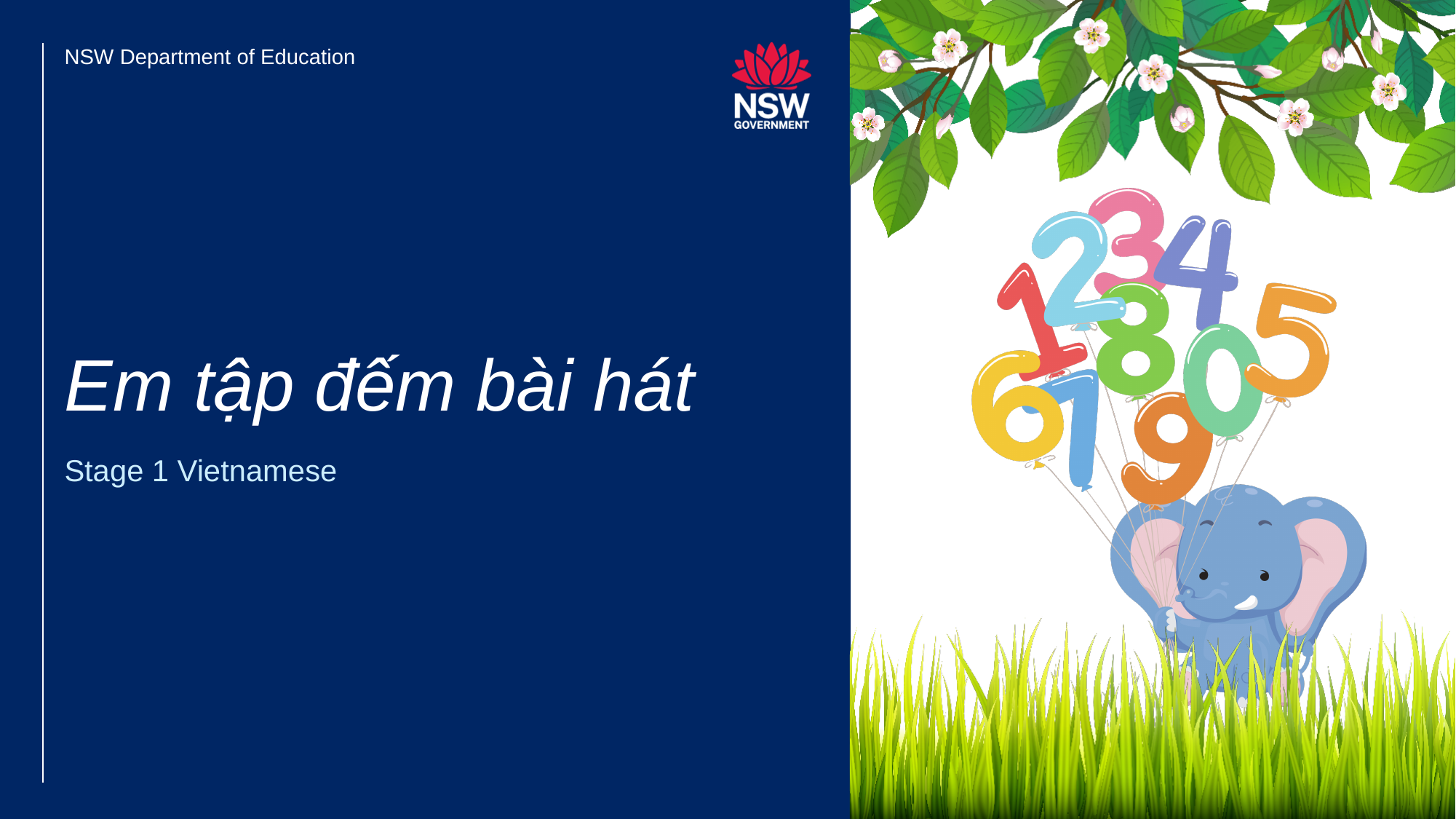

NSW Department of Education
# Em tập đếm bài hát
Stage 1 Vietnamese